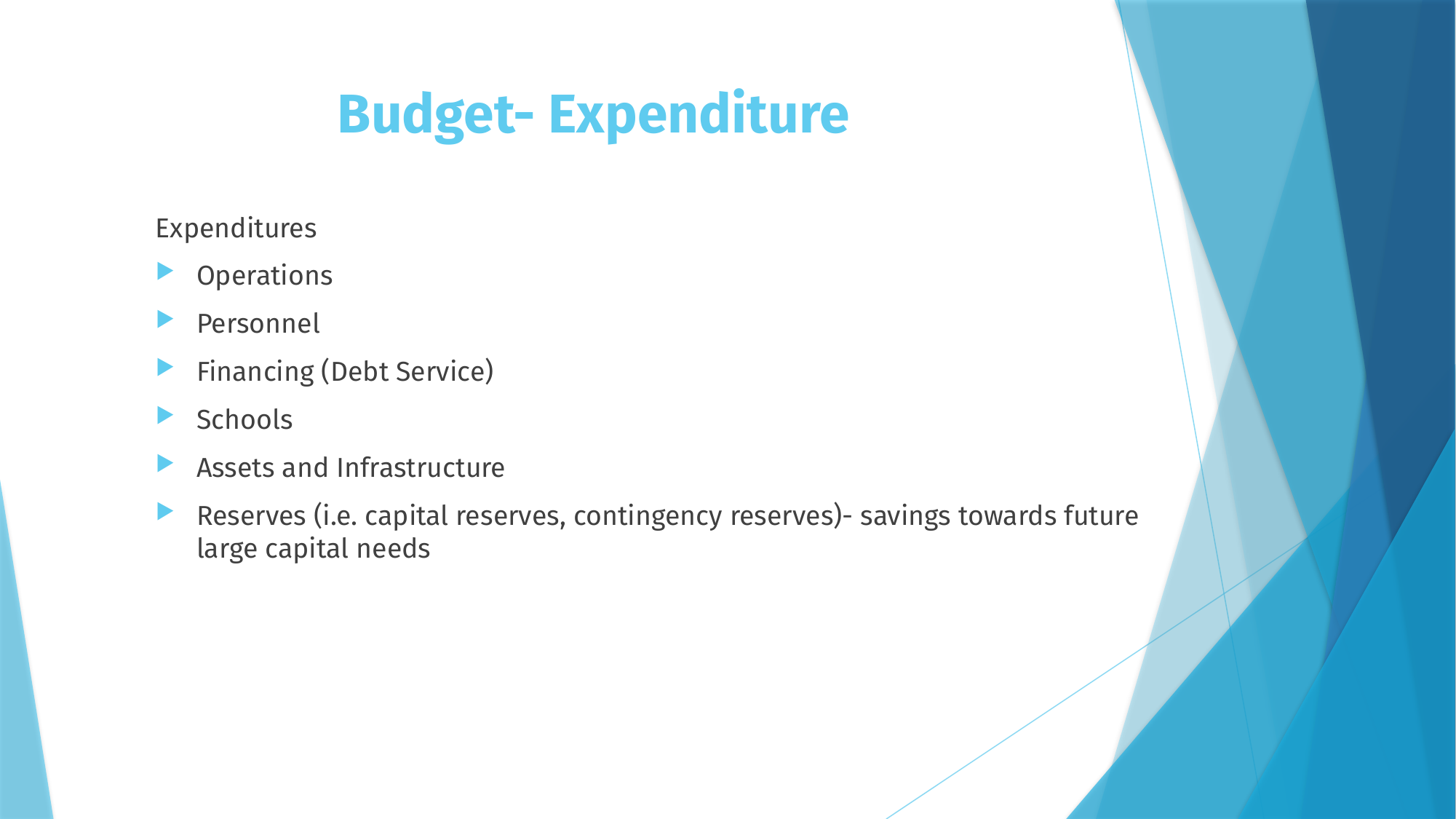

# Budget- Expenditure
Expenditures
Operations
Personnel
Financing (Debt Service)
Schools
Assets and Infrastructure
Reserves (i.e. capital reserves, contingency reserves)- savings towards future large capital needs